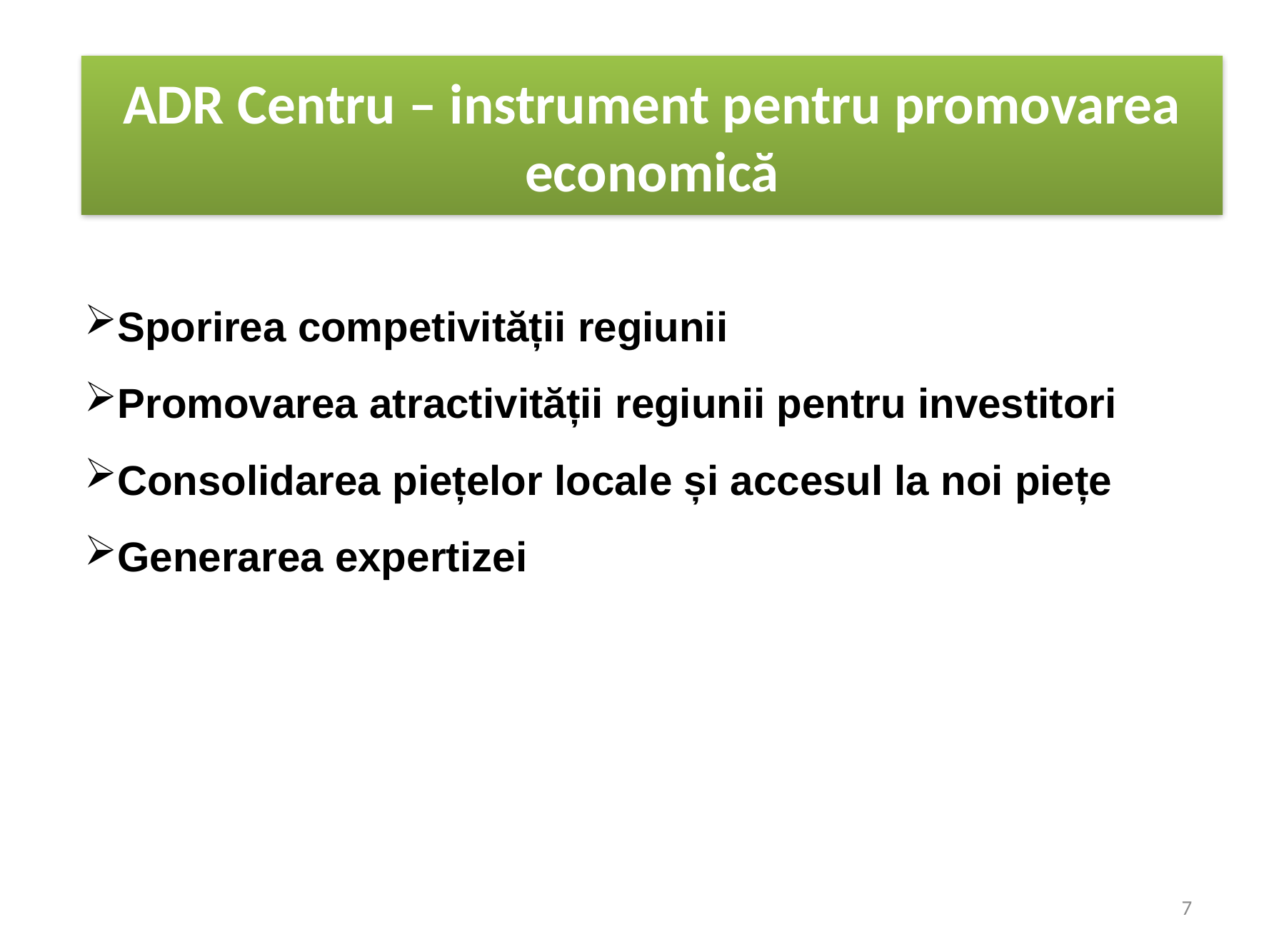

ADR Centru – instrument pentru promovarea economică

Sporirea competivității regiunii
Promovarea atractivității regiunii pentru investitori
Consolidarea piețelor locale și accesul la noi piețe
Generarea expertizei

7